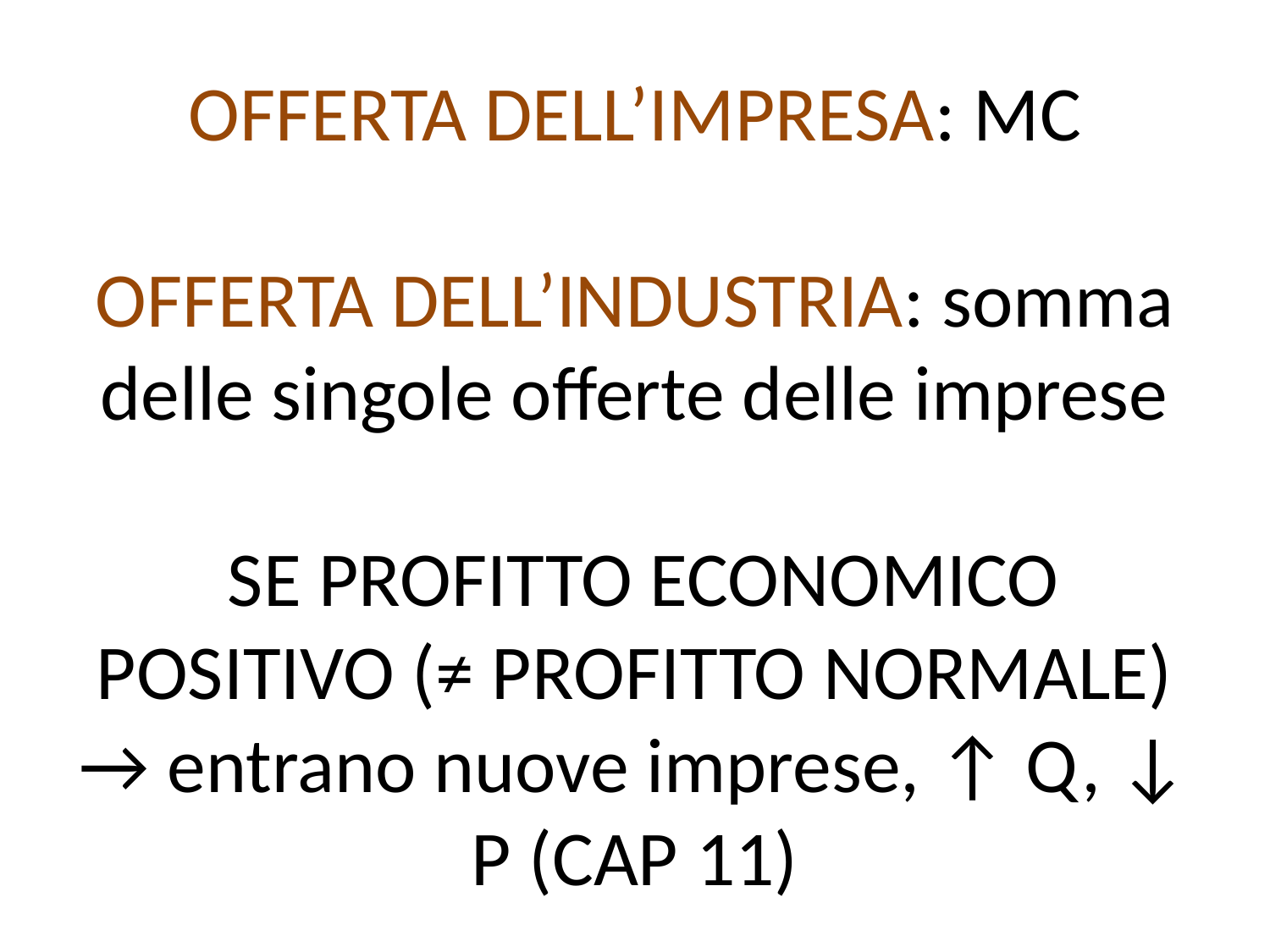

# OFFERTA DELL’IMPRESA: MC OFFERTA DELL’INDUSTRIA: somma delle singole offerte delle imprese SE PROFITTO ECONOMICO POSITIVO (≠ PROFITTO NORMALE) → entrano nuove imprese, ↑ Q, ↓ P (CAP 11)